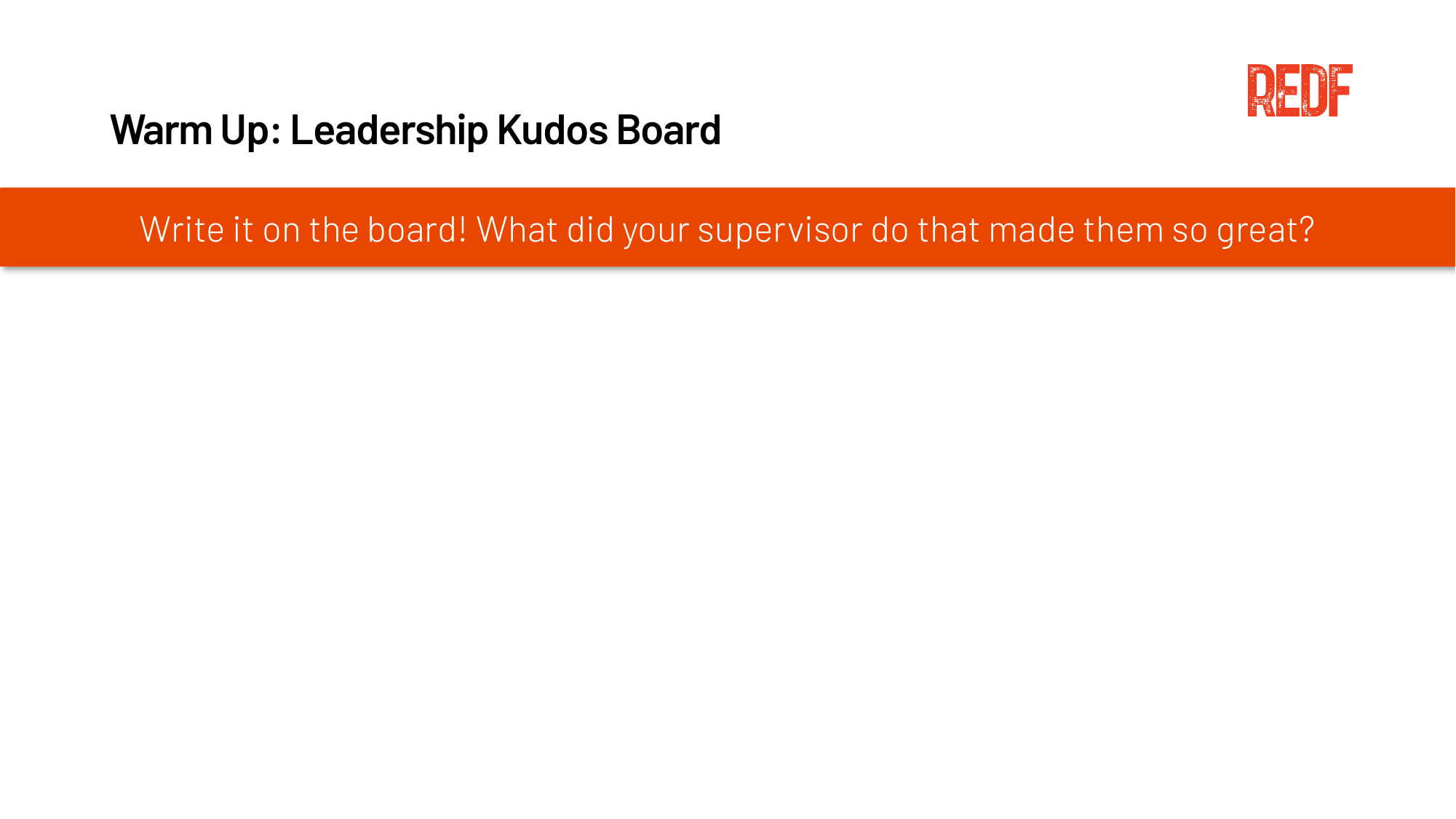

# Warm Up: Leadership Kudos Board

Write it on the board! What did your supervisor do that made them so great?